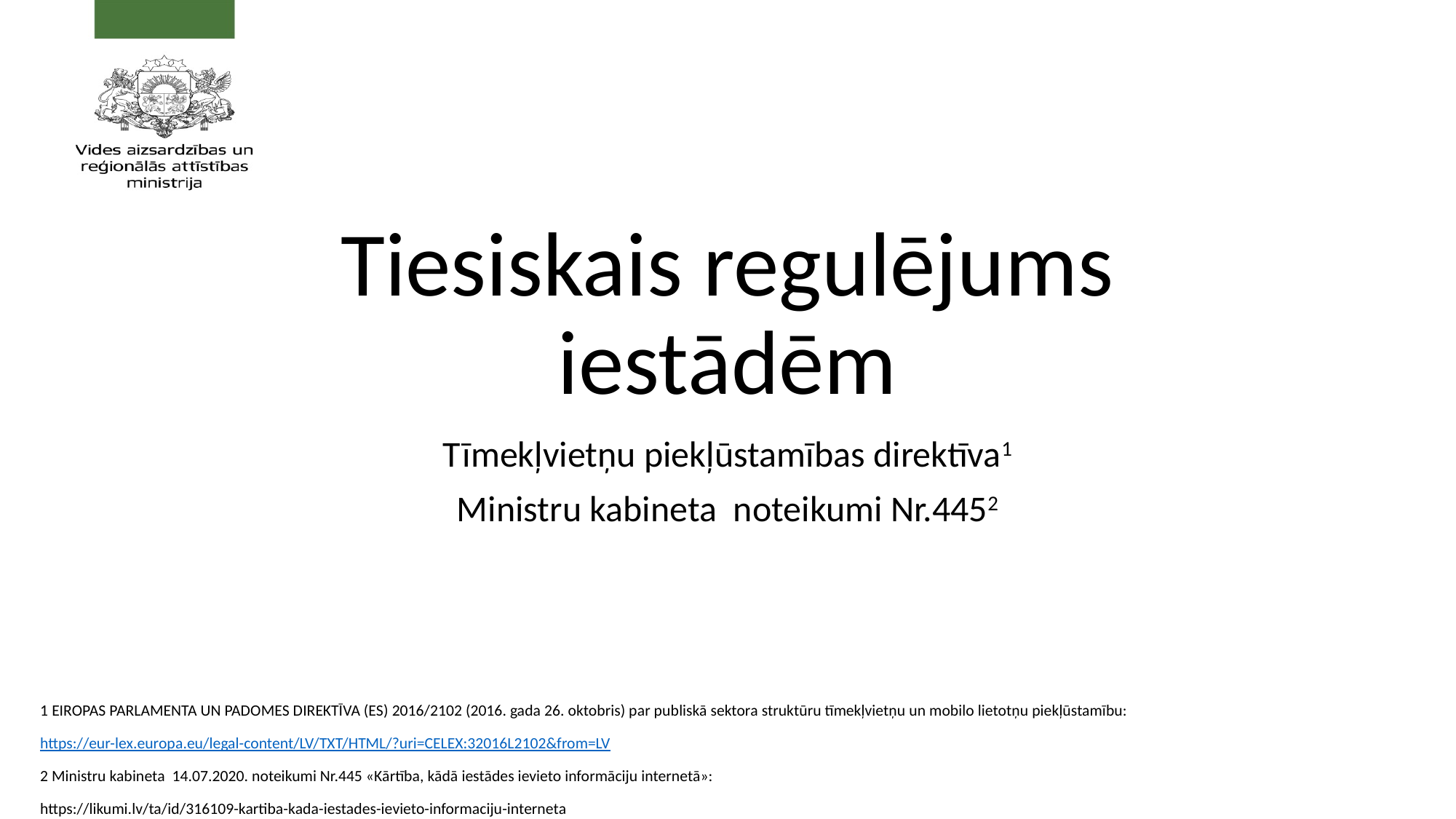

# Tiesiskais regulējums iestādēm
Tīmekļvietņu piekļūstamības direktīva1
Ministru kabineta  noteikumi Nr.4452
1 EIROPAS PARLAMENTA UN PADOMES DIREKTĪVA (ES) 2016/2102 (2016. gada 26. oktobris) par publiskā sektora struktūru tīmekļvietņu un mobilo lietotņu piekļūstamību: https://eur-lex.europa.eu/legal-content/LV/TXT/HTML/?uri=CELEX:32016L2102&from=LV
2 Ministru kabineta  14.07.2020. noteikumi Nr.445 «Kārtība, kādā iestādes ievieto informāciju internetā»:
https://likumi.lv/ta/id/316109-kartiba-kada-iestades-ievieto-informaciju-interneta